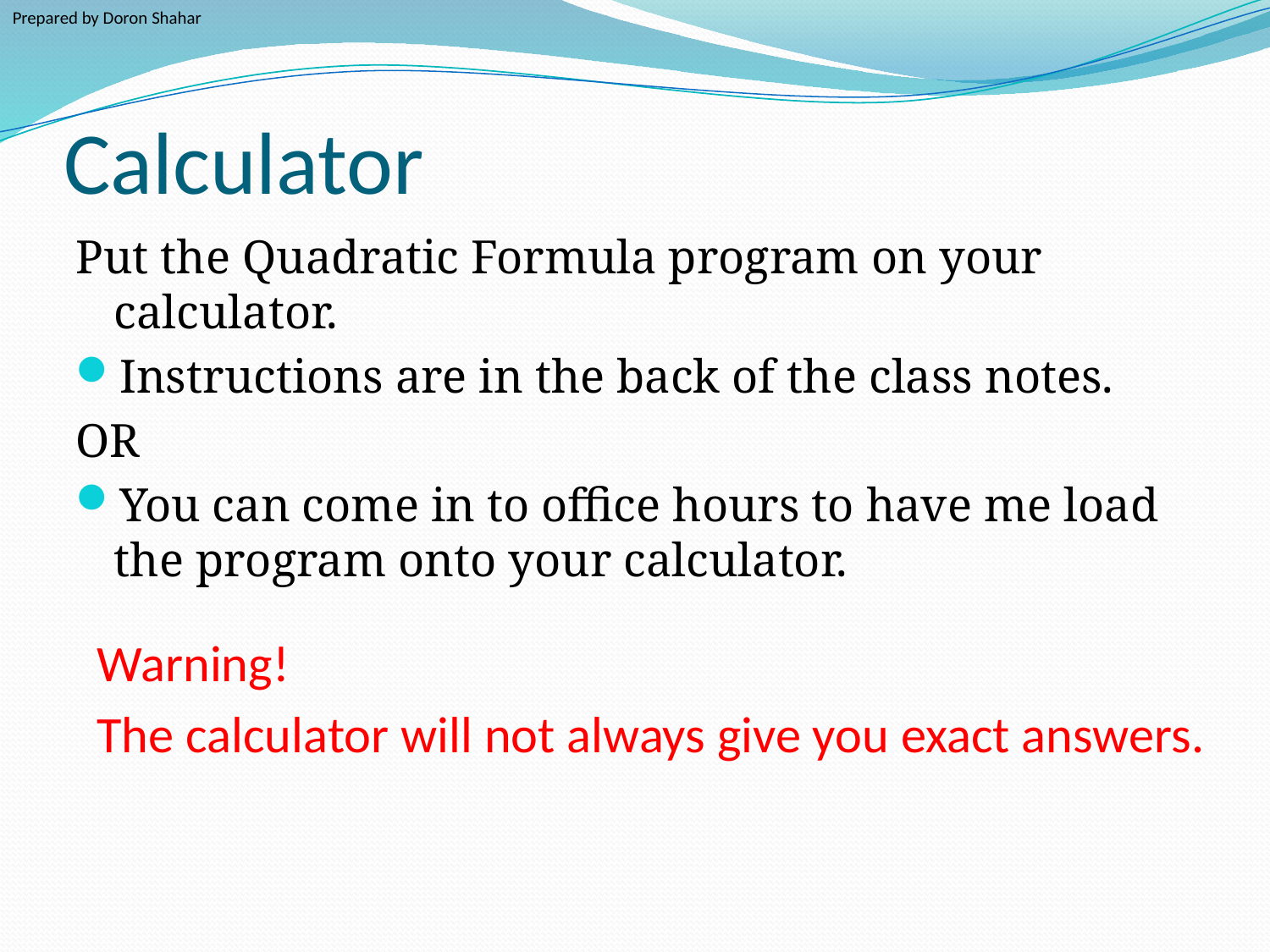

Prepared by Doron Shahar
# Calculator
Put the Quadratic Formula program on your calculator.
Instructions are in the back of the class notes.
OR
You can come in to office hours to have me load the program onto your calculator.

Warning!
The calculator will not always give you exact answers.